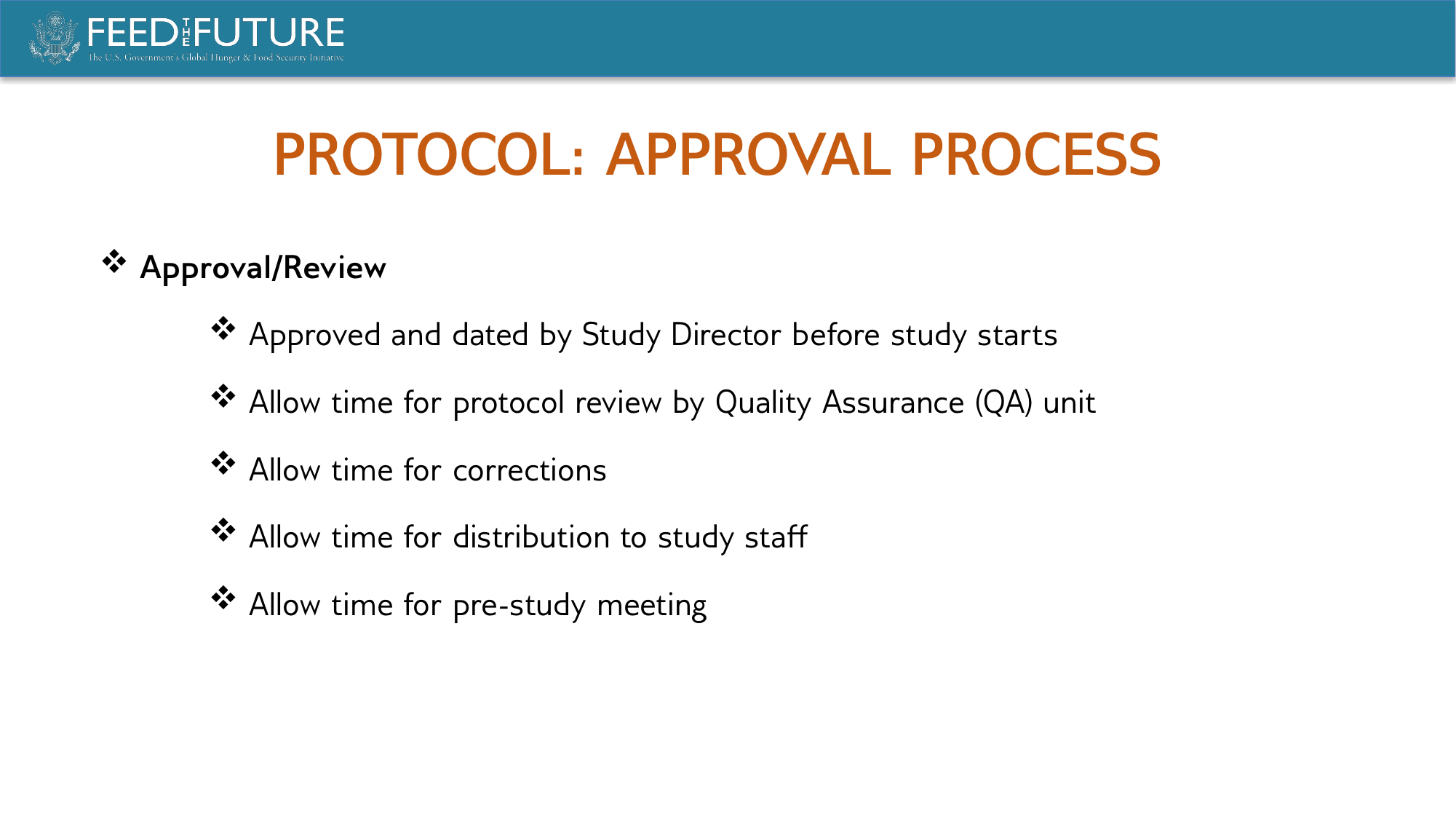

PROTOCOL: APPROVAL PROCESS
Approval/Review
Approved and dated by Study Director before study starts
Allow time for protocol review by Quality Assurance (QA) unit
Allow time for corrections
Allow time for distribution to study staff
Allow time for pre-study meeting